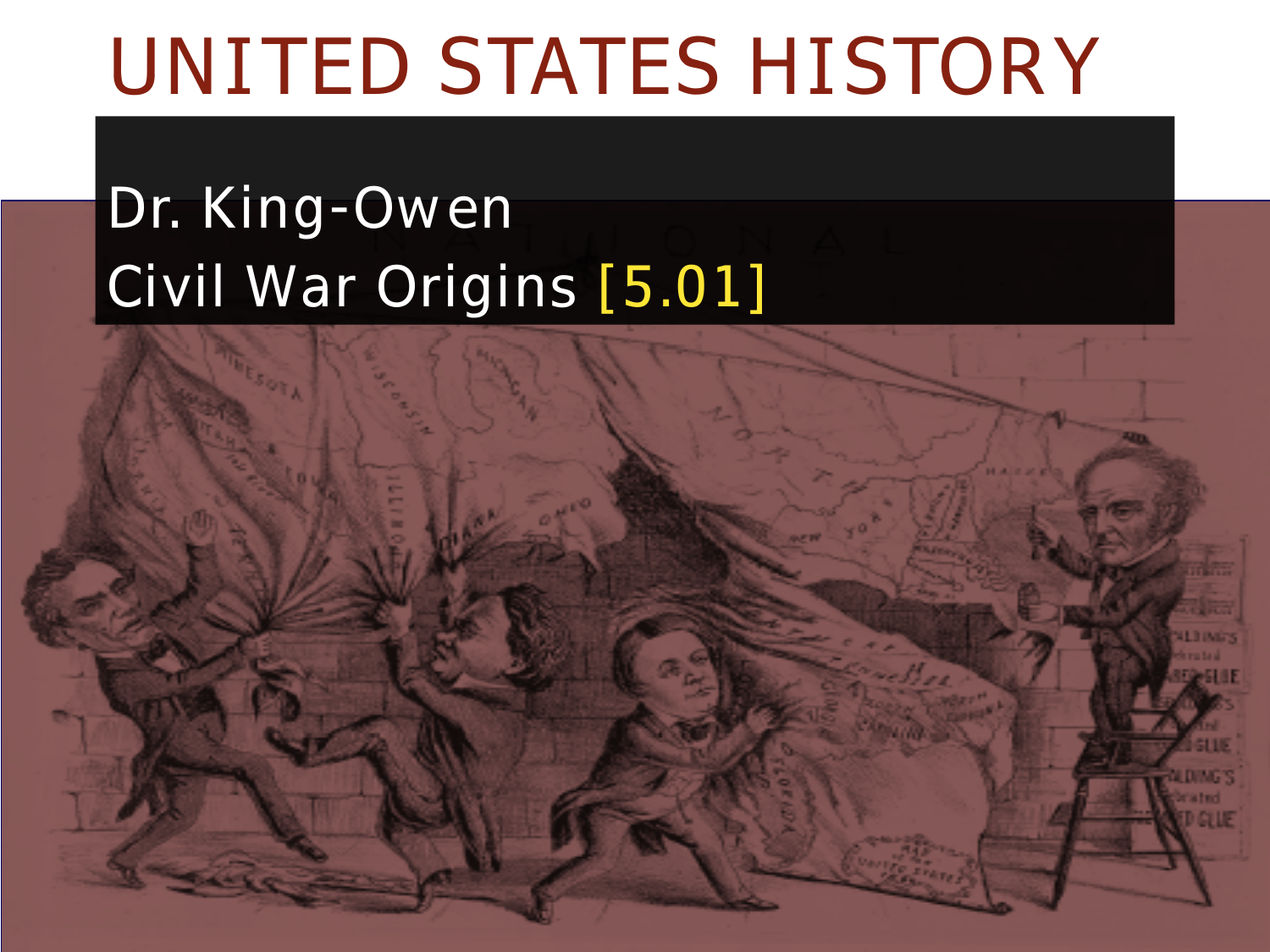

# United States history
Dr. King-Owen
Civil War Origins [5.01]